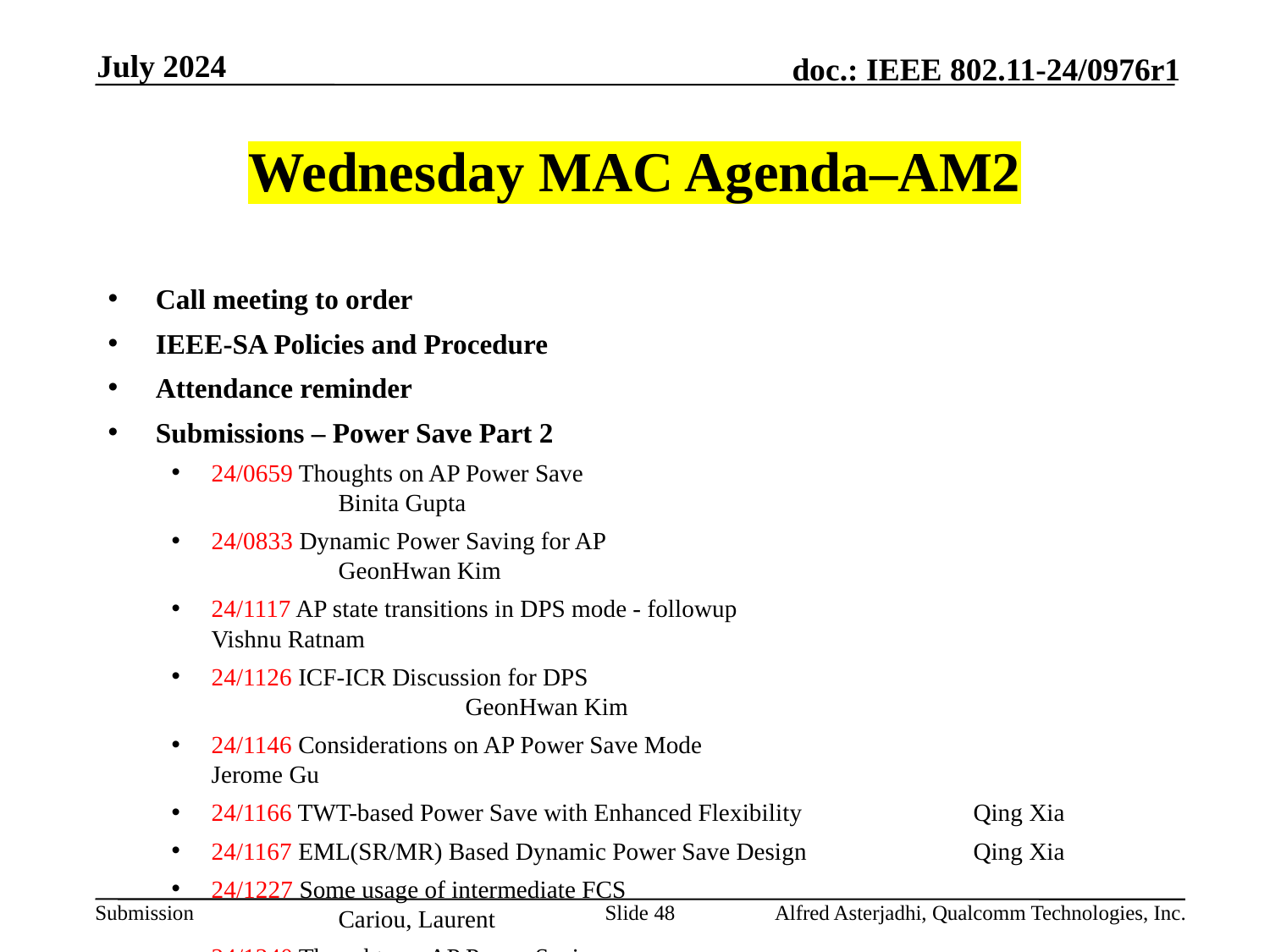

July 2024
# Wednesday MAC Agenda–AM2
Call meeting to order
IEEE-SA Policies and Procedure
Attendance reminder
Submissions – Power Save Part 2
24/0659 Thoughts on AP Power Save 						Binita Gupta
24/0833 Dynamic Power Saving for AP 					GeonHwan Kim
24/1117 AP state transitions in DPS mode - followup 			Vishnu Ratnam
24/1126 ICF-ICR Discussion for DPS 						GeonHwan Kim
24/1146 Considerations on AP Power Save Mode 				Jerome Gu
24/1166 TWT-based Power Save with Enhanced Flexibility  		Qing Xia
24/1167 EML(SR/MR) Based Dynamic Power Save Design  		Qing Xia
24/1227 Some usage of intermediate FCS 					Cariou, Laurent
24/1240 Thoughts on AP Power Saving 					Rubayet Shafin
24/1246	Low-power-listening-mode-for-clients-follow up			Ming Gan
AoB:
Recess

Slide 48
Alfred Asterjadhi, Qualcomm Technologies, Inc.